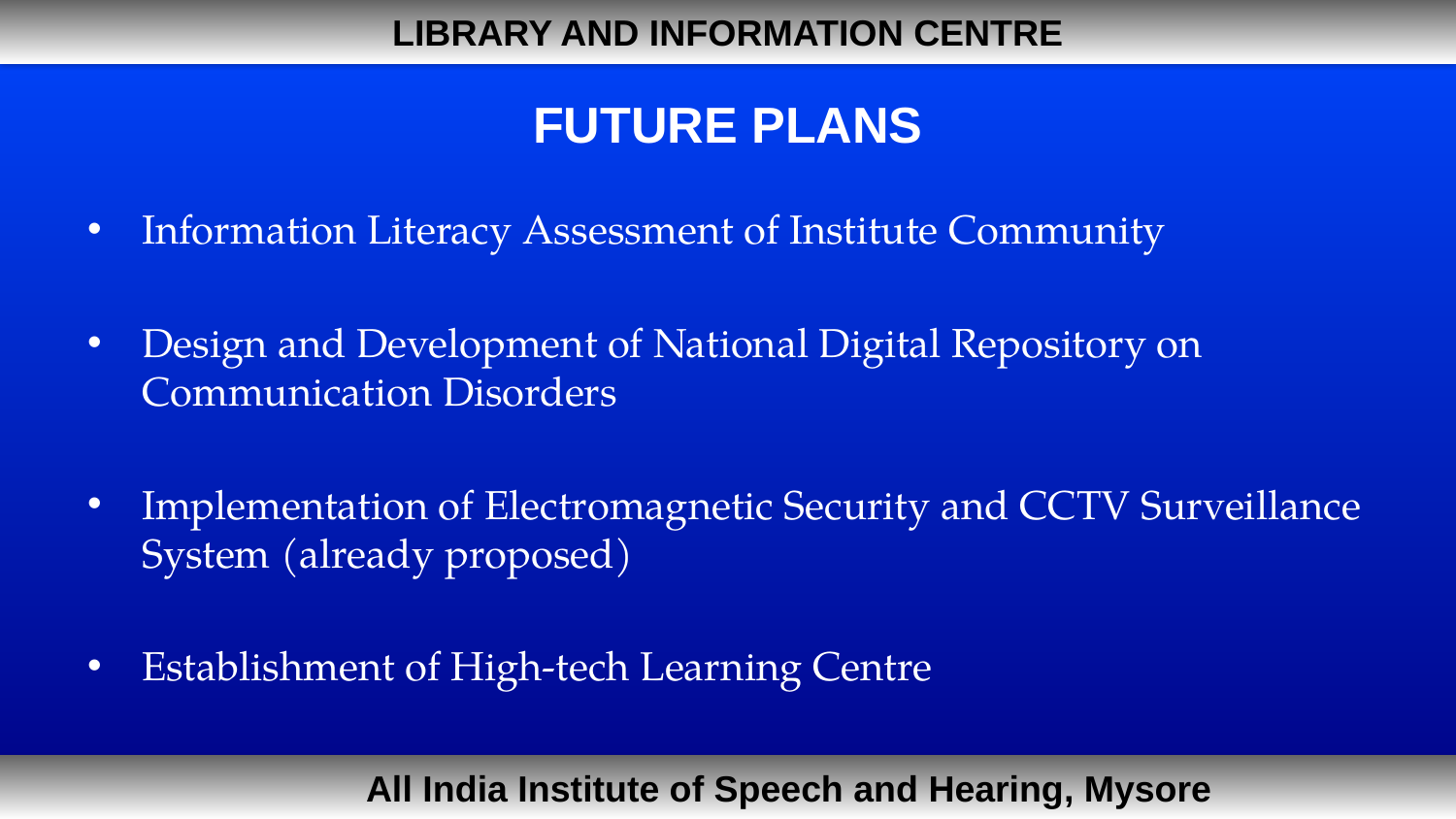

LIBRARY AND INFORMATION CENTRE

# FUTURE PLANS
Information Literacy Assessment of Institute Community

Design and Development of National Digital Repository on Communication Disorders

Implementation of Electromagnetic Security and CCTV Surveillance System (already proposed)

Establishment of High-tech Learning Centre

            All India Institute of Speech and Hearing, Mysore